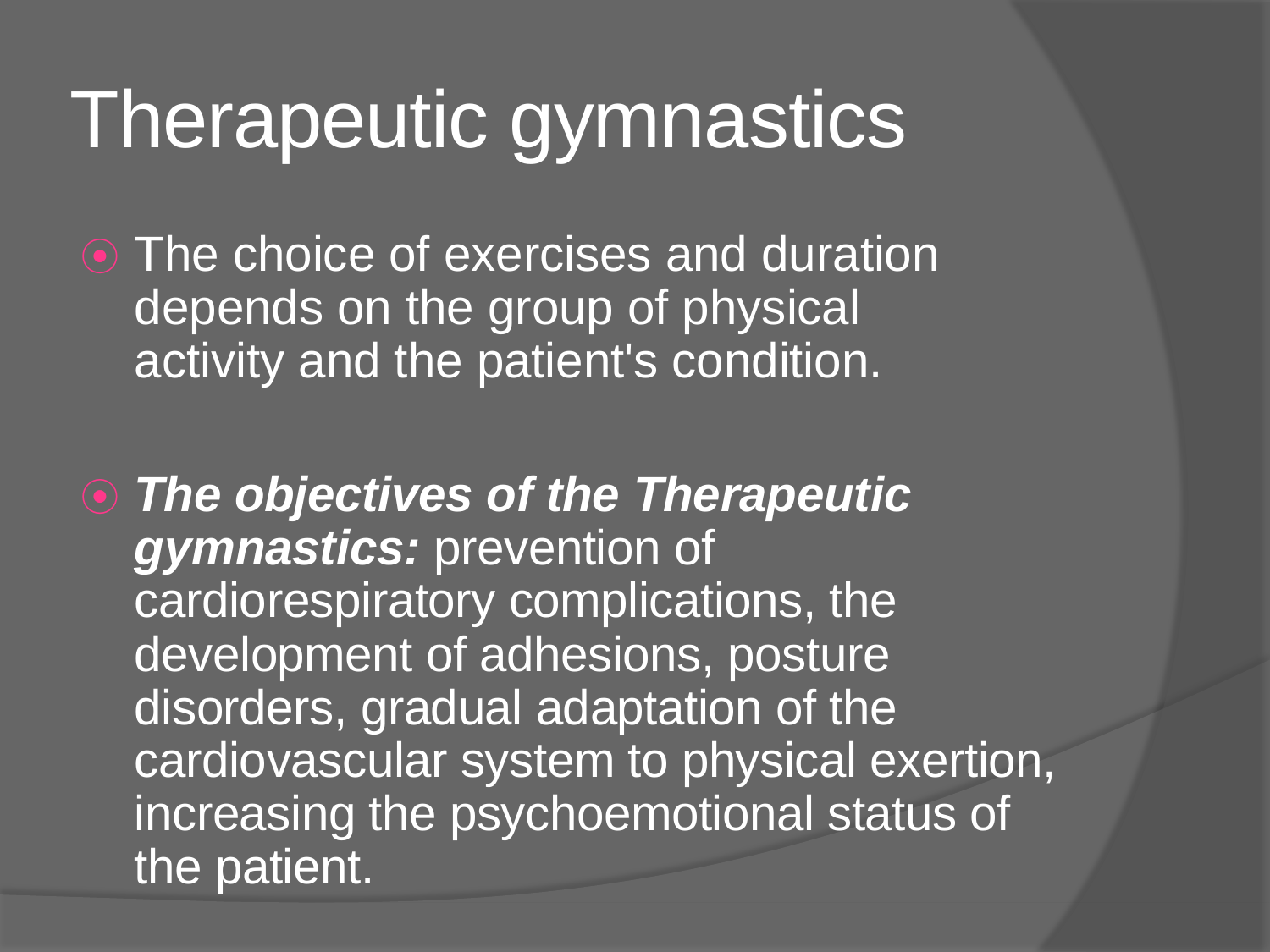

# Therapeutic gymnastics
⦿	The choice of exercises and duration depends on the group of physical activity and the patient's condition.

⦿	The objectives of the Therapeutic gymnastics: prevention of cardiorespiratory complications, the development of adhesions, posture disorders, gradual adaptation of the cardiovascular system to physical exertion, increasing the psychoemotional status of the patient.